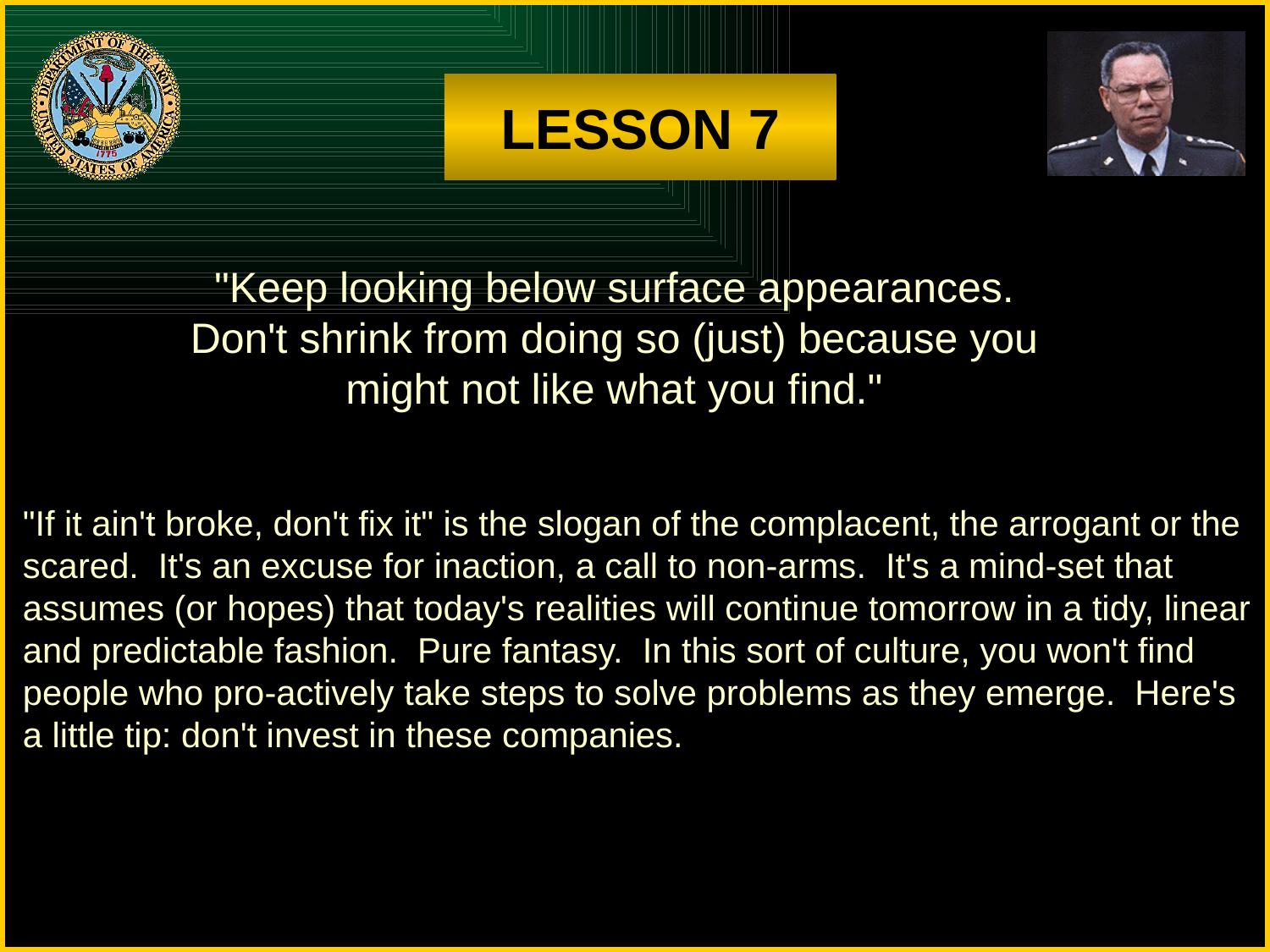

LESSON 7
"Keep looking below surface appearances.
Don't shrink from doing so (just) because you
might not like what you find."
"If it ain't broke, don't fix it" is the slogan of the complacent, the arrogant or the
scared.  It's an excuse for inaction, a call to non-arms.  It's a mind-set that
assumes (or hopes) that today's realities will continue tomorrow in a tidy, linear
and predictable fashion.  Pure fantasy.  In this sort of culture, you won't find
people who pro-actively take steps to solve problems as they emerge.  Here's
a little tip: don't invest in these companies.